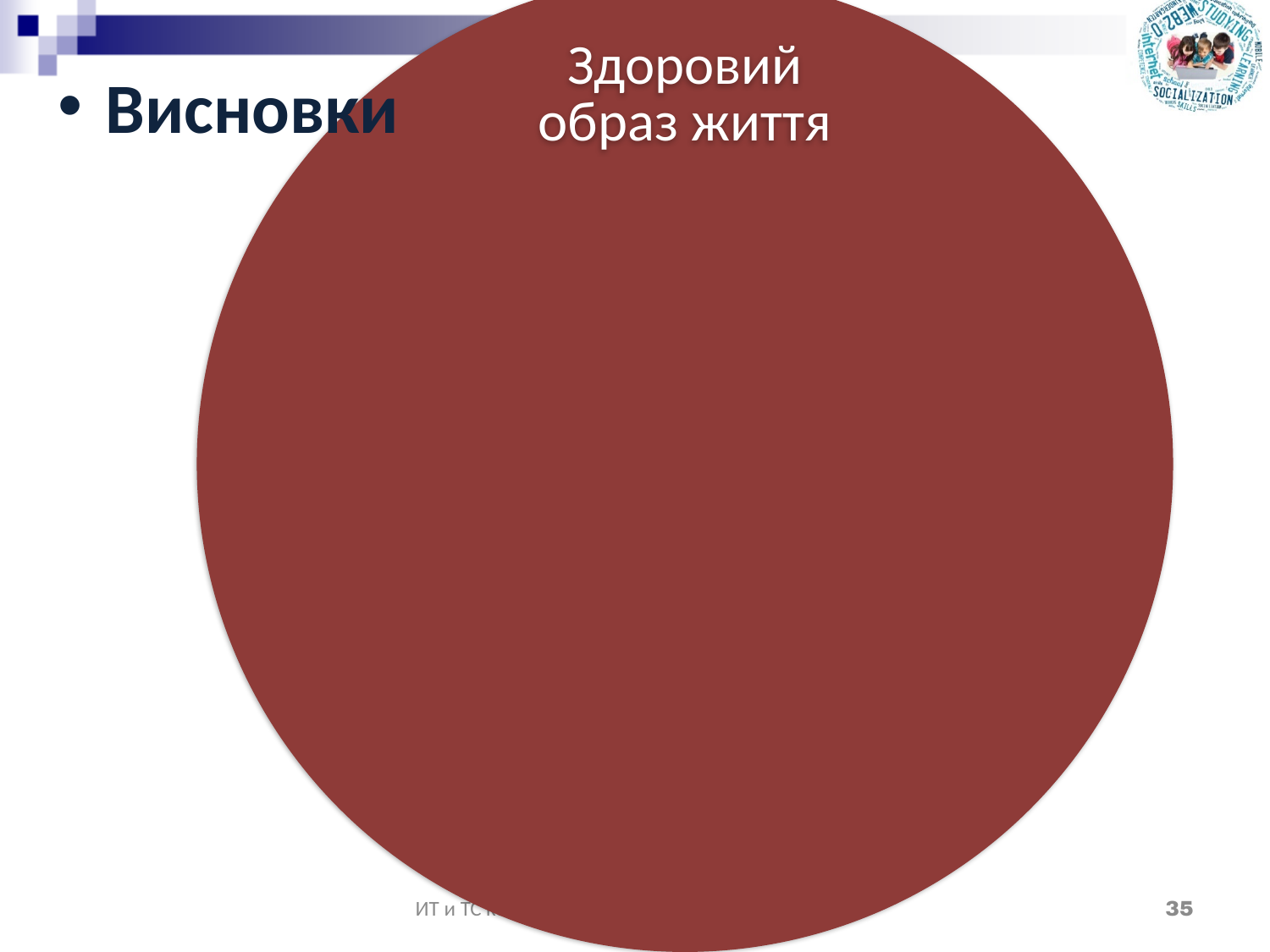

Здоровий образ життя
Висновки

35
ИТ и ТС коррекционного образования. Лекция 3.